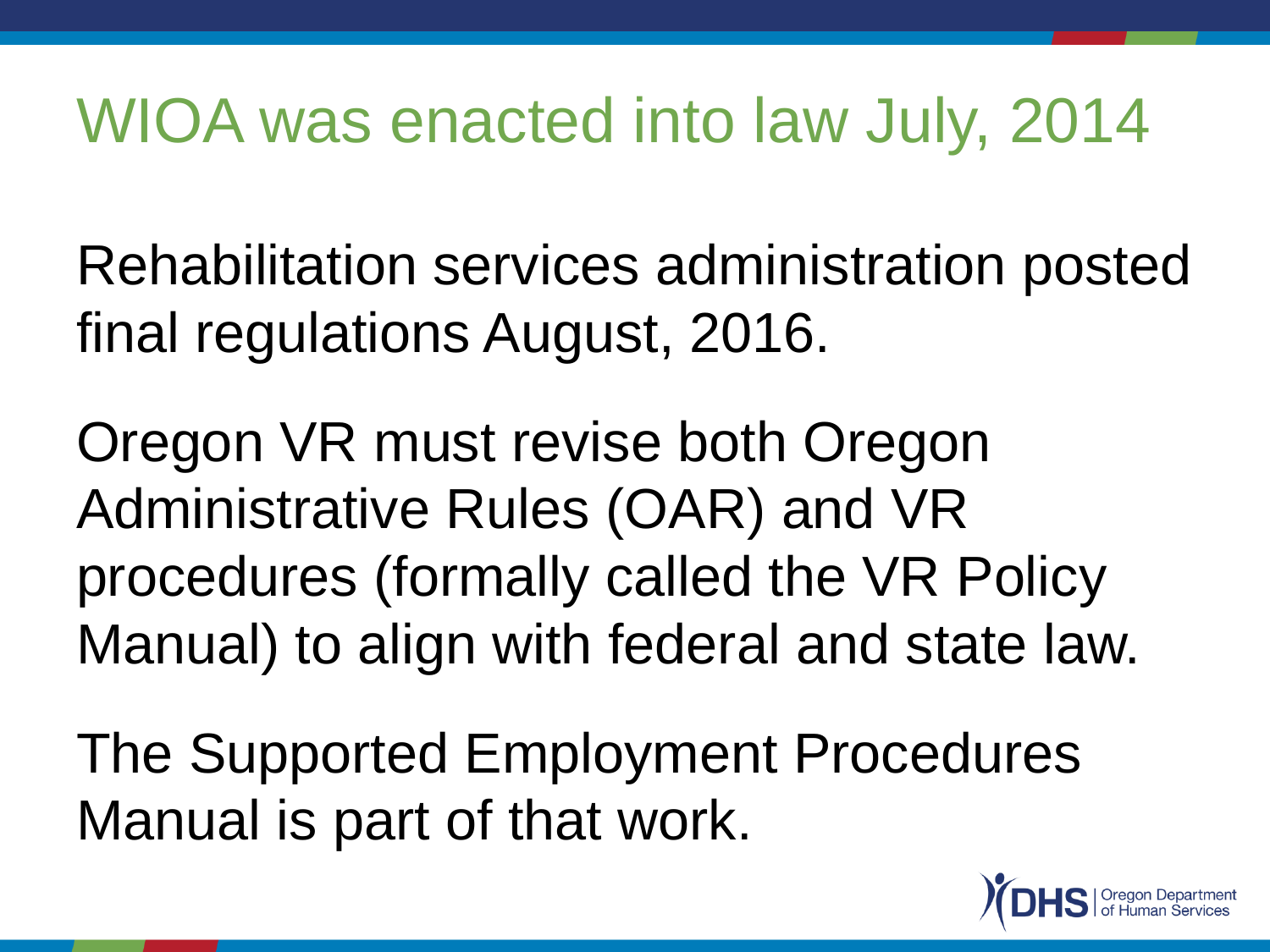

# WIOA was enacted into law July, 2014
Rehabilitation services administration posted final regulations August, 2016.

Oregon VR must revise both Oregon Administrative Rules (OAR) and VR procedures (formally called the VR Policy Manual) to align with federal and state law.

The Supported Employment Procedures Manual is part of that work.